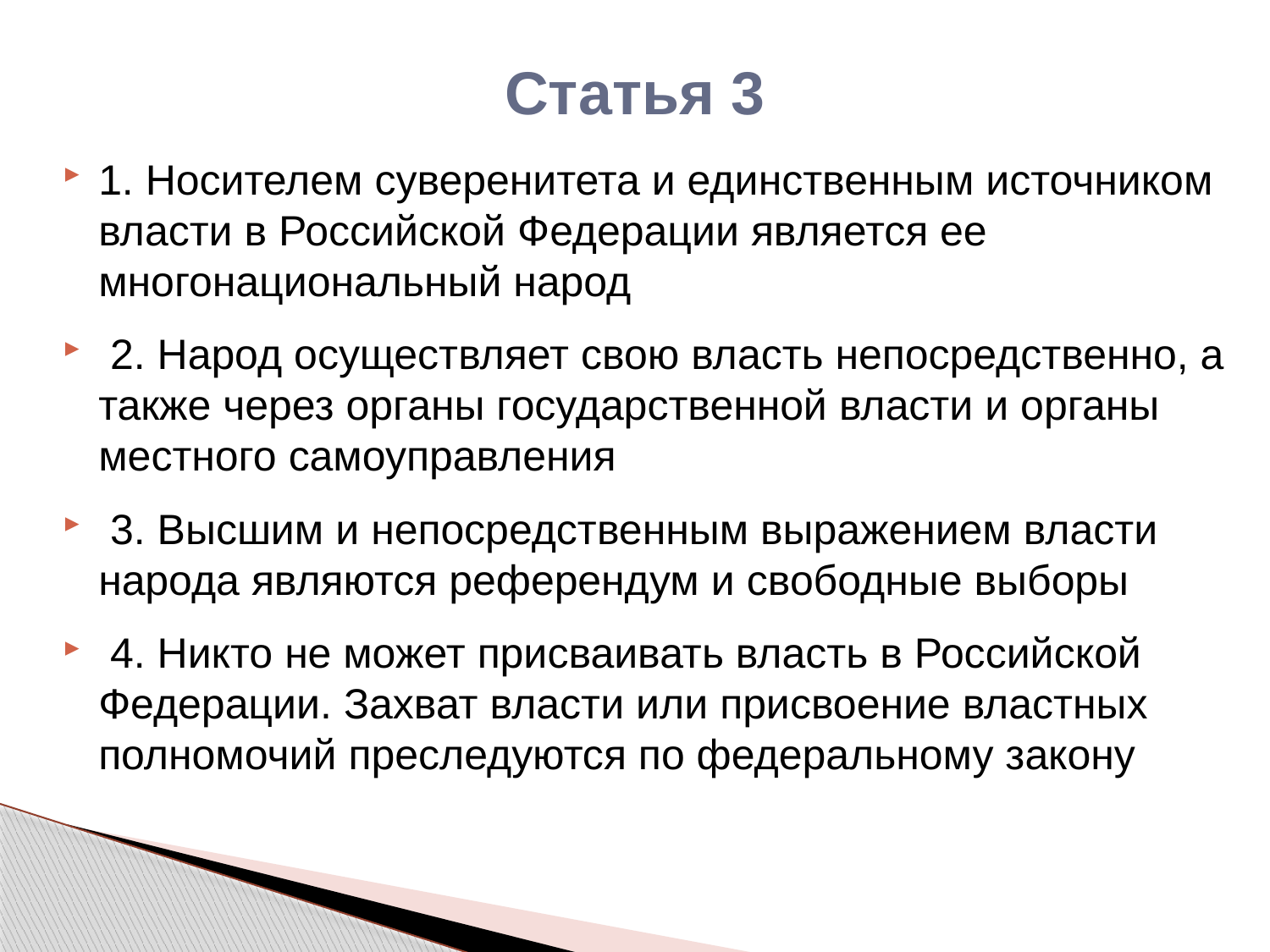

# Статья 3
1. Носителем суверенитета и единственным источником власти в Российской Федерации является ее многонациональный народ

 2. Народ осуществляет свою власть непосредственно, а также через органы государственной власти и органы местного самоуправления

 3. Высшим и непосредственным выражением власти народа являются референдум и свободные выборы

 4. Никто не может присваивать власть в Российской Федерации. Захват власти или присвоение властных полномочий преследуются по федеральному закону